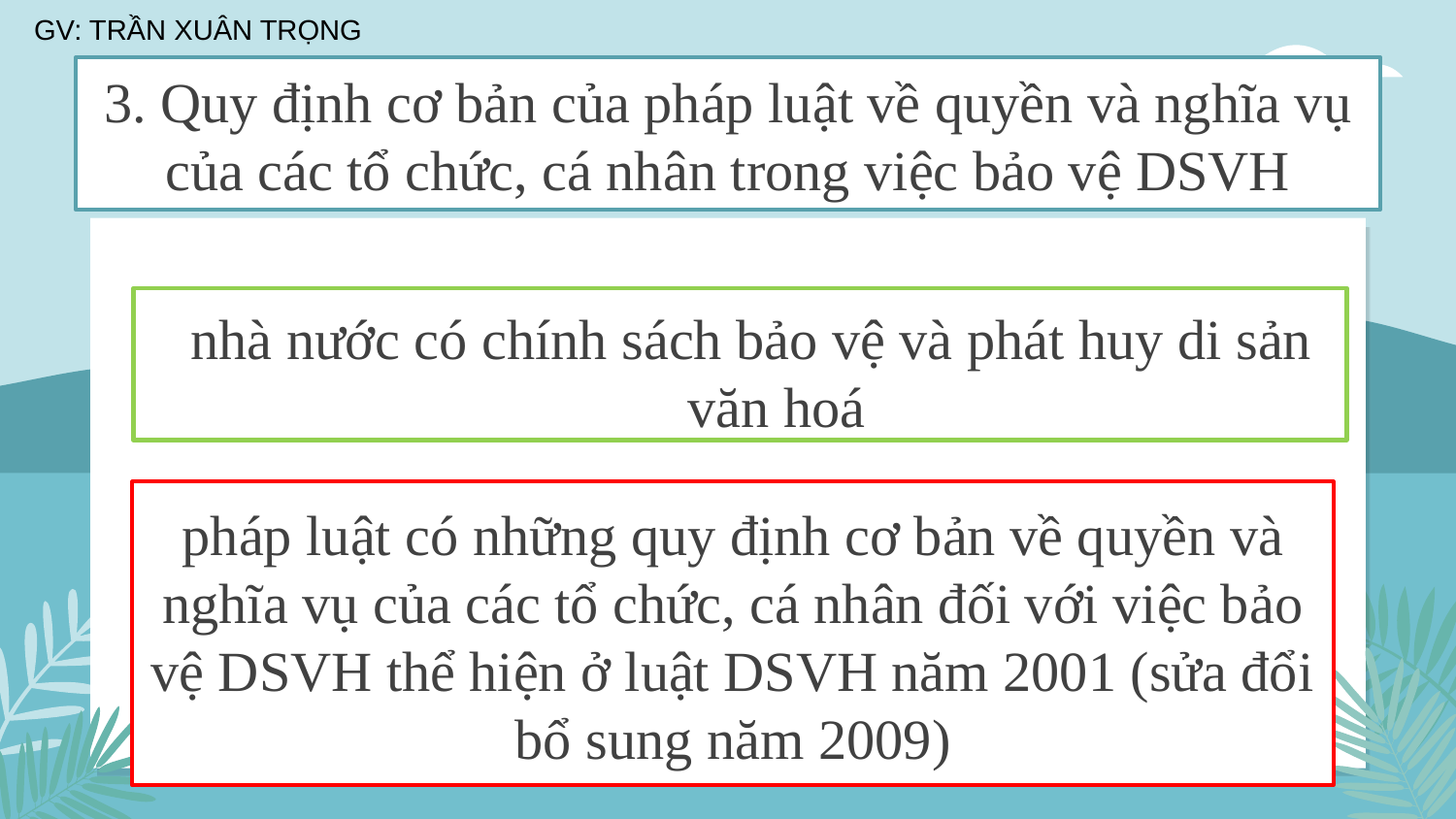

3. Quy định cơ bản của pháp luật về quyền và nghĩa vụ của các tổ chức, cá nhân trong việc bảo vệ DSVH
nhà nước có chính sách bảo vệ và phát huy di sản văn hoá
# pháp luật có những quy định cơ bản về quyền và nghĩa vụ của các tổ chức, cá nhân đối với việc bảo vệ DSVH thể hiện ở luật DSVH năm 2001 (sửa đổi bổ sung năm 2009)